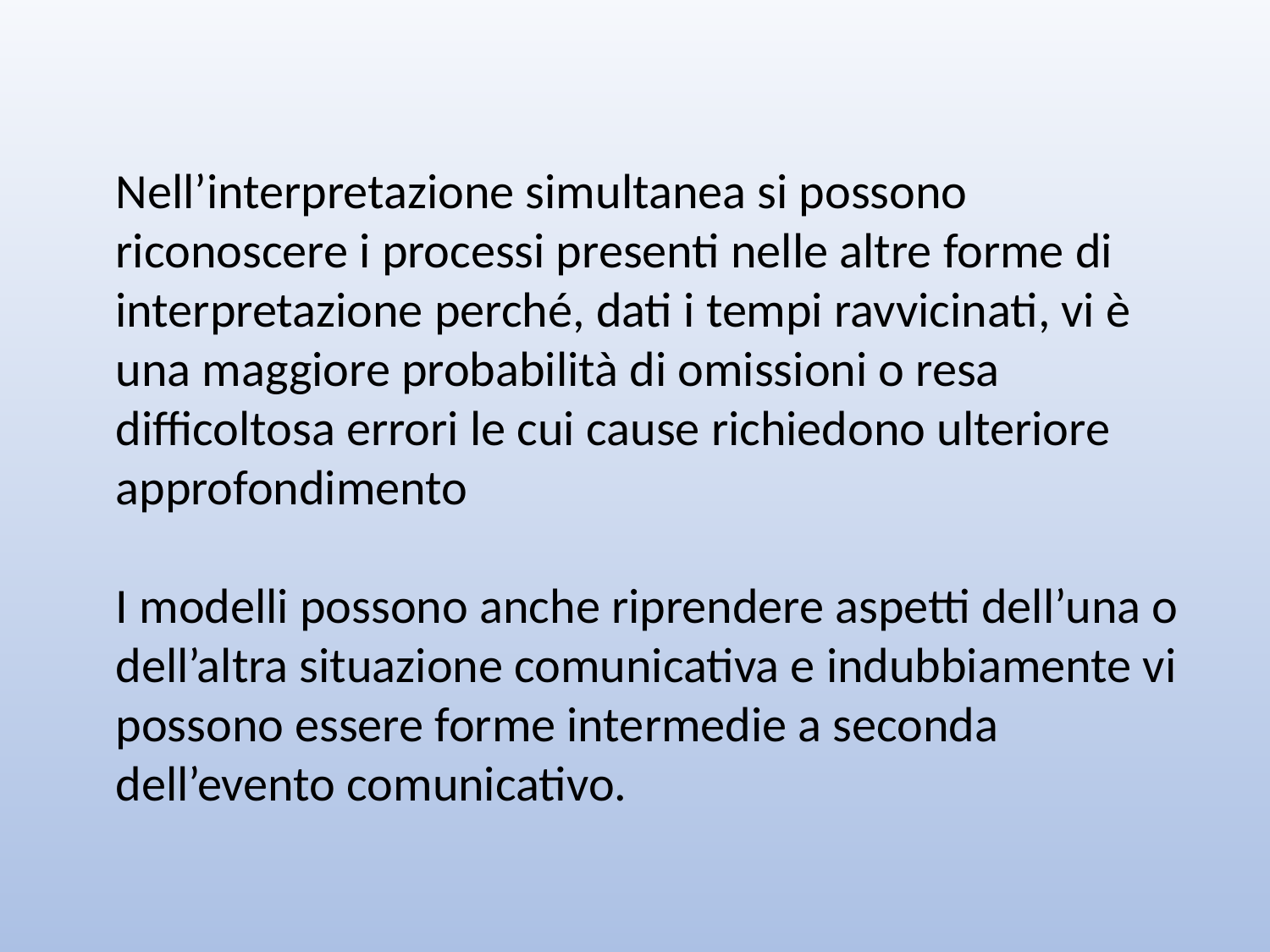

Nell’interpretazione simultanea si possono riconoscere i processi presenti nelle altre forme di interpretazione perché, dati i tempi ravvicinati, vi è una maggiore probabilità di omissioni o resa difficoltosa errori le cui cause richiedono ulteriore approfondimento

I modelli possono anche riprendere aspetti dell’una o dell’altra situazione comunicativa e indubbiamente vi possono essere forme intermedie a seconda dell’evento comunicativo.